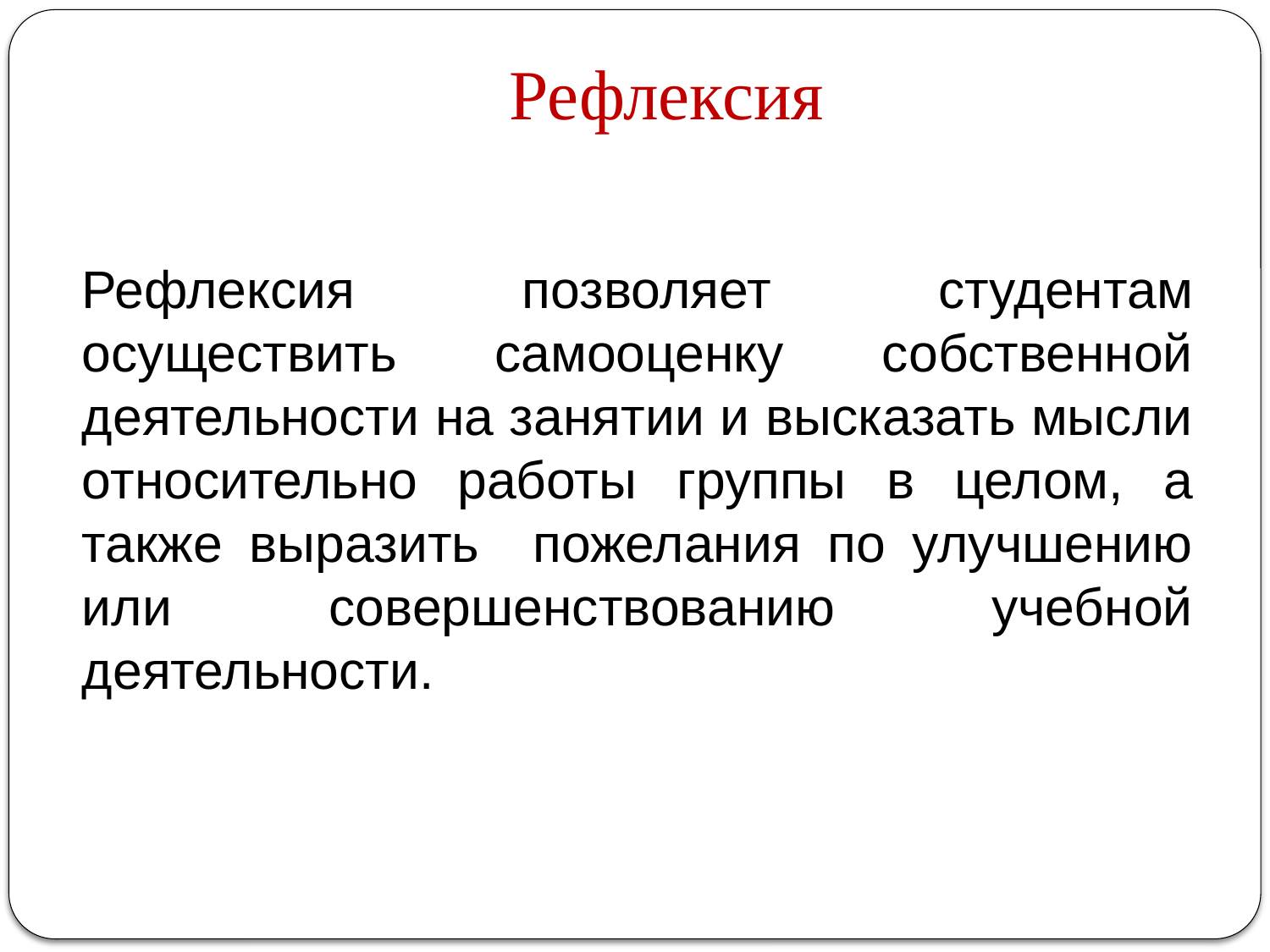

# Рефлексия

Рефлексия позволяет студентам осуществить самооценку собственной деятельности на занятии и высказать мысли относительно работы группы в целом, а также выразить  пожелания по улучшению или совершенствованию учебной деятельности.